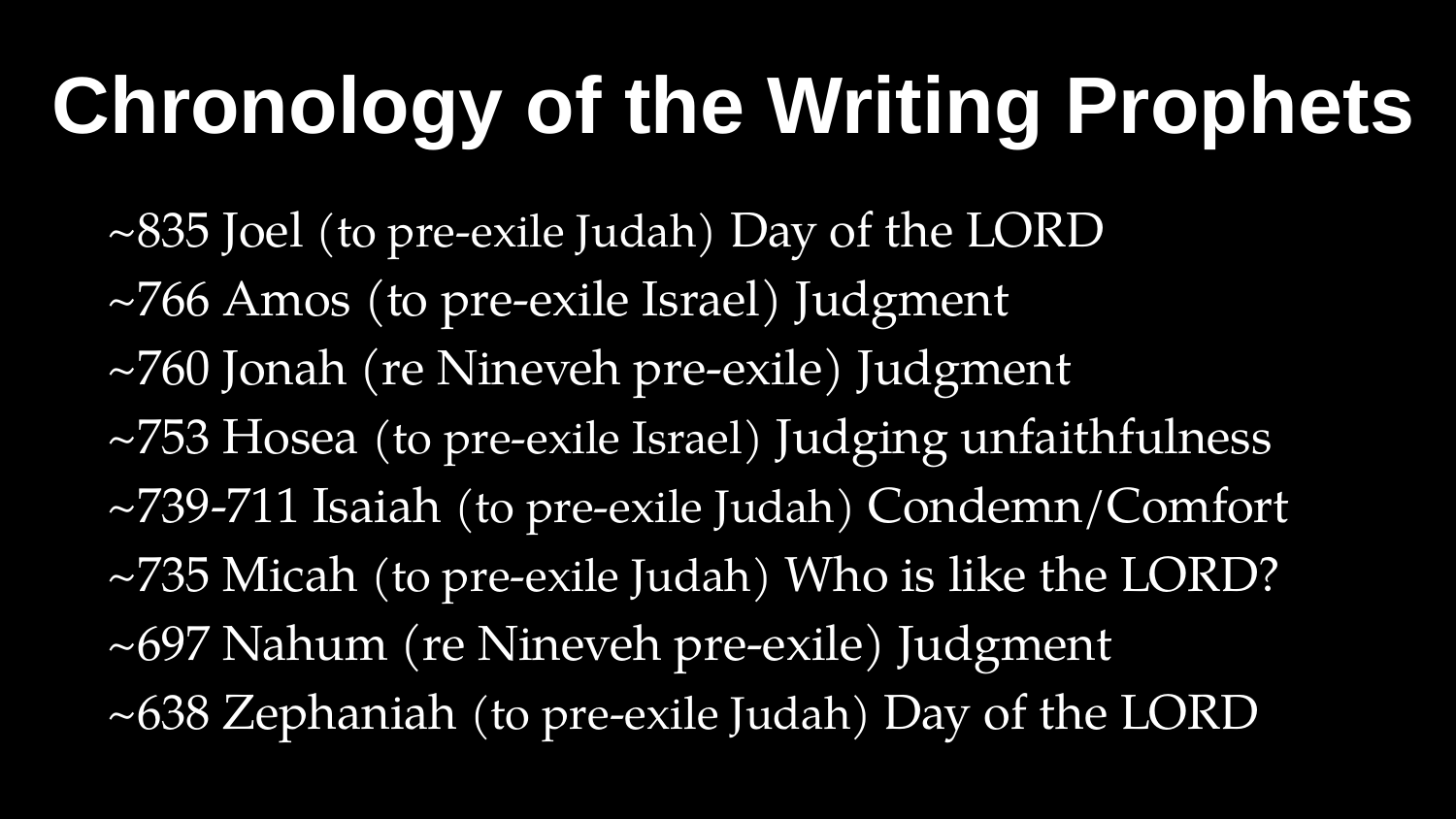

# Chronology of the Writing Prophets
~835 Joel (to pre-exile Judah) Day of the LORD
~766 Amos (to pre-exile Israel) Judgment
~760 Jonah (re Nineveh pre-exile) Judgment
~753 Hosea (to pre-exile Israel) Judging unfaithfulness
~739-711 Isaiah (to pre-exile Judah) Condemn/Comfort
~735 Micah (to pre-exile Judah) Who is like the LORD?
~697 Nahum (re Nineveh pre-exile) Judgment
~638 Zephaniah (to pre-exile Judah) Day of the LORD